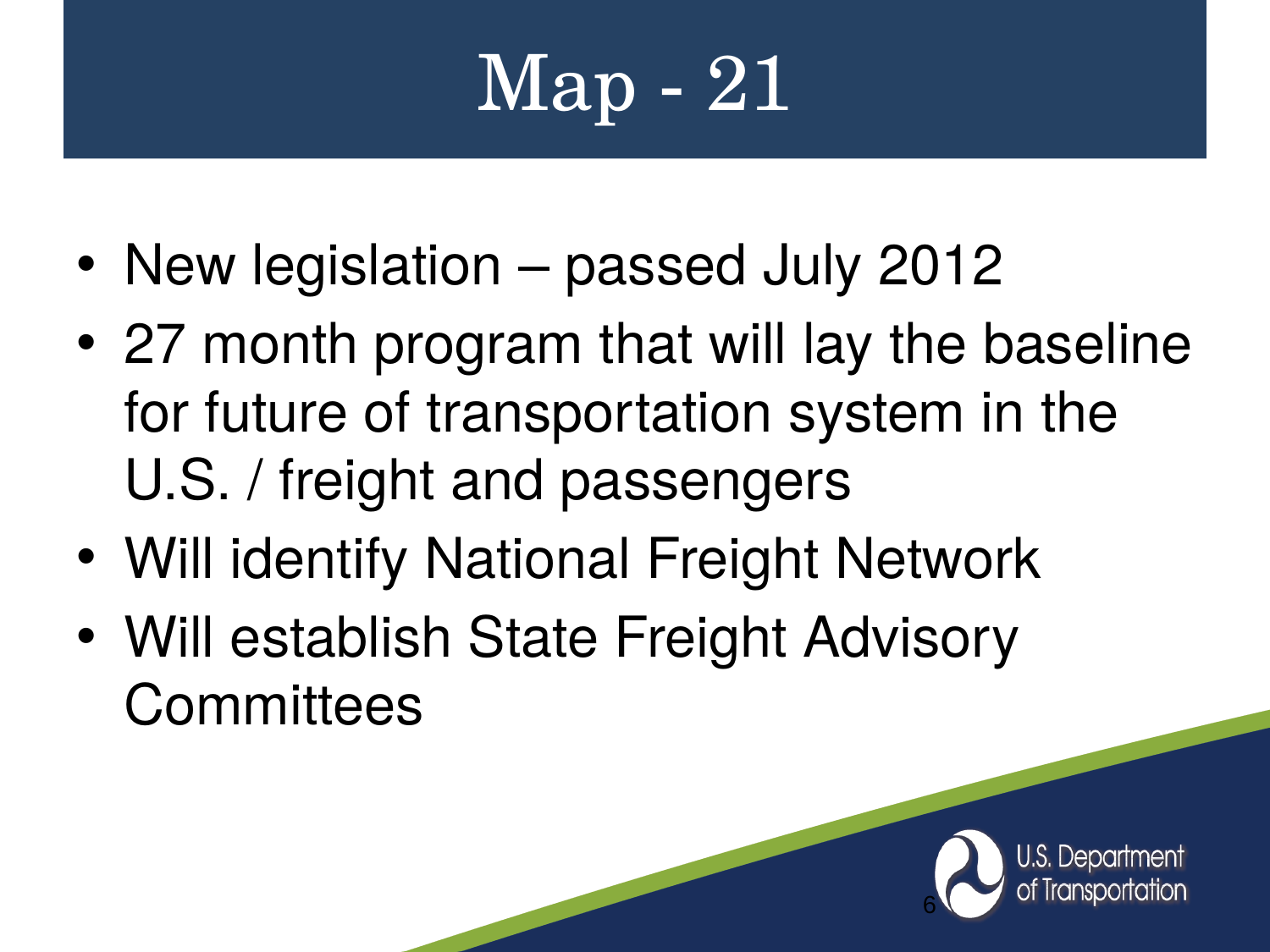

# Map - 21
New legislation – passed July 2012
27 month program that will lay the baseline for future of transportation system in the U.S. / freight and passengers
Will identify National Freight Network
Will establish State Freight Advisory Committees
6